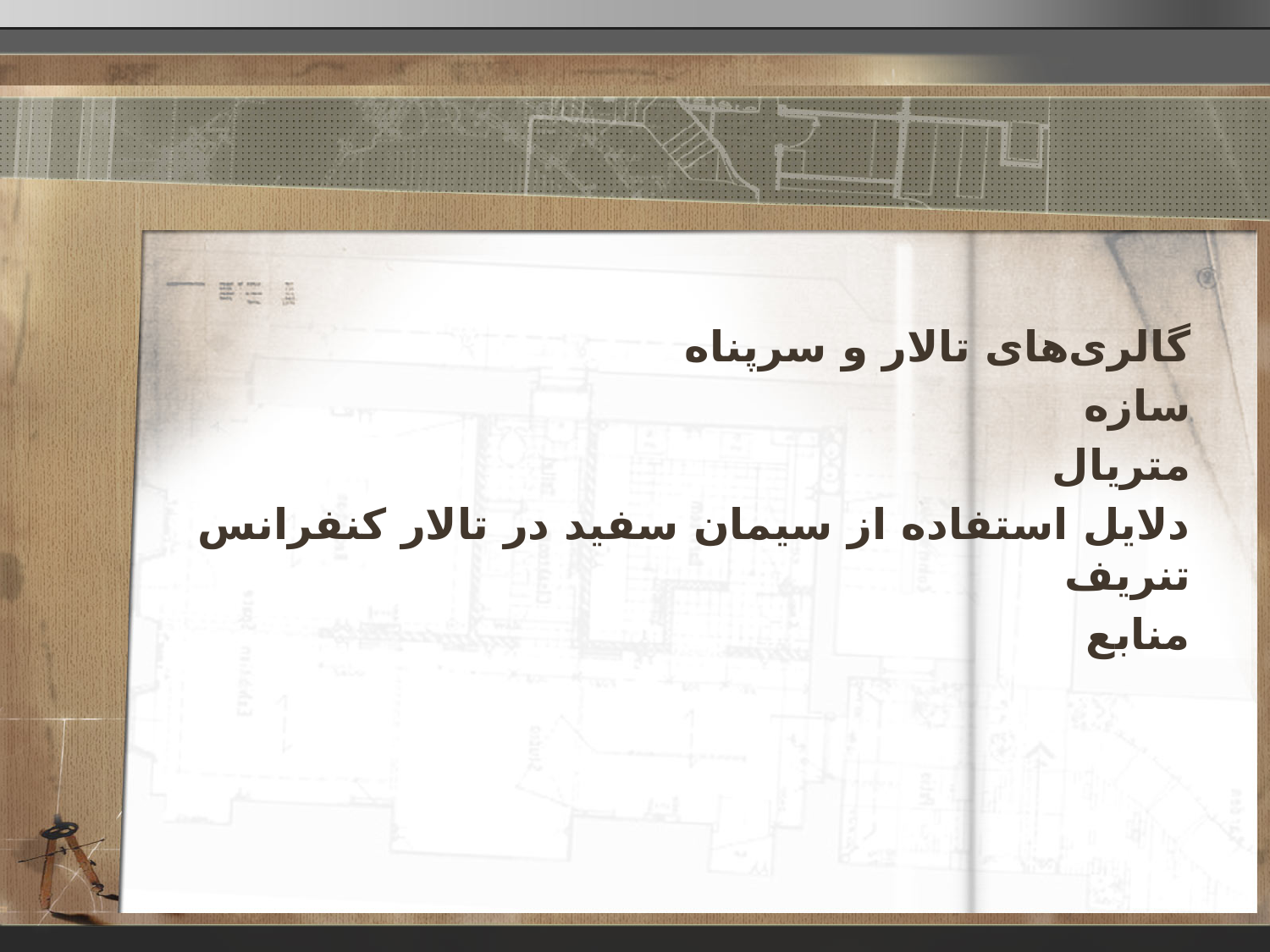

گالری‌های تالار و سرپناه
سازه
متریال
دلایل استفاده از سیمان سفید در تالار کنفرانس تنریف
منابع